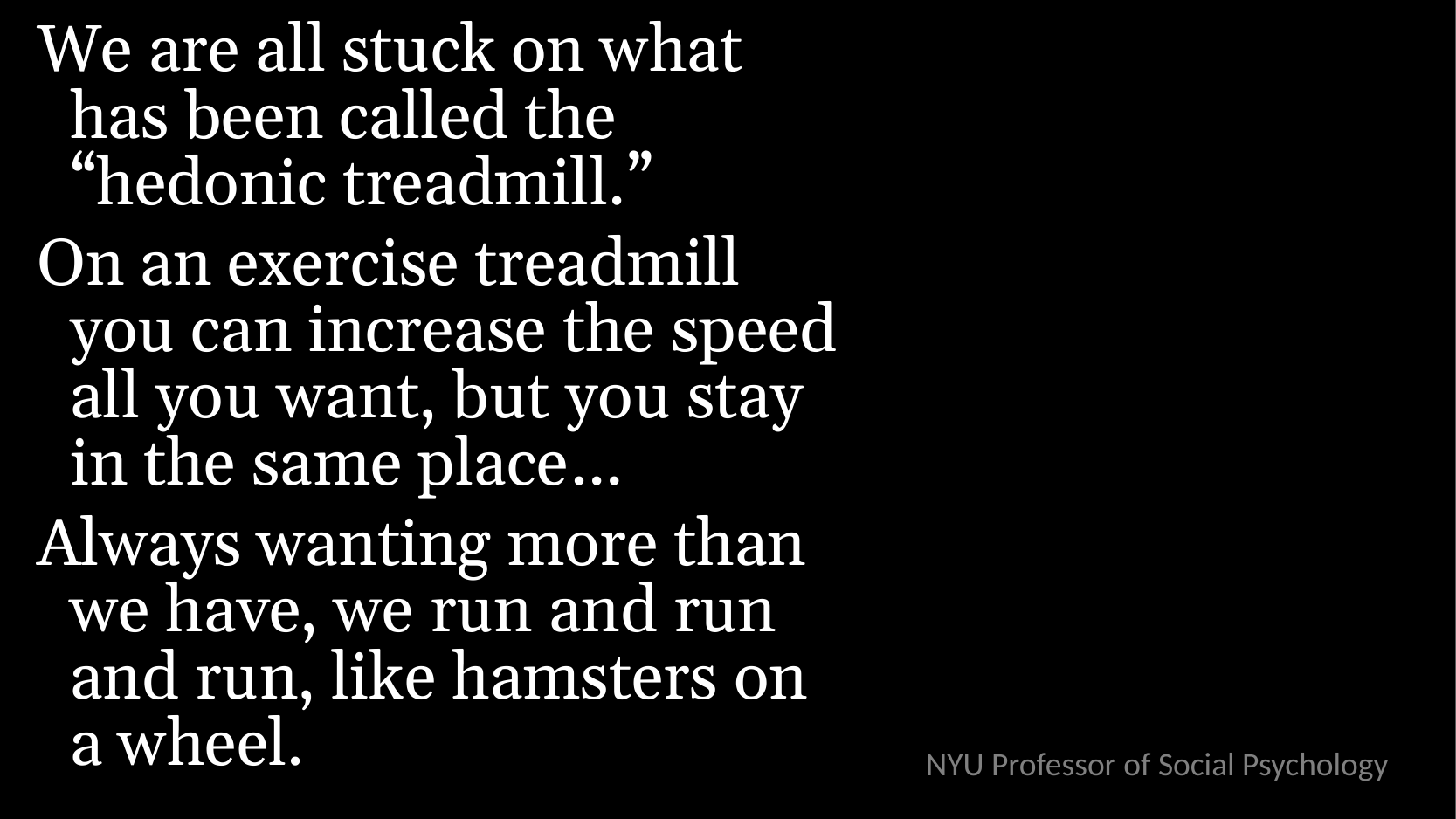

We are all stuck on what has been called the “hedonic treadmill.”
On an exercise treadmill you can increase the speed all you want, but you stay in the same place…
Always wanting more than we have, we run and run and run, like hamsters on a wheel.
# NYU Professor of Social Psychology